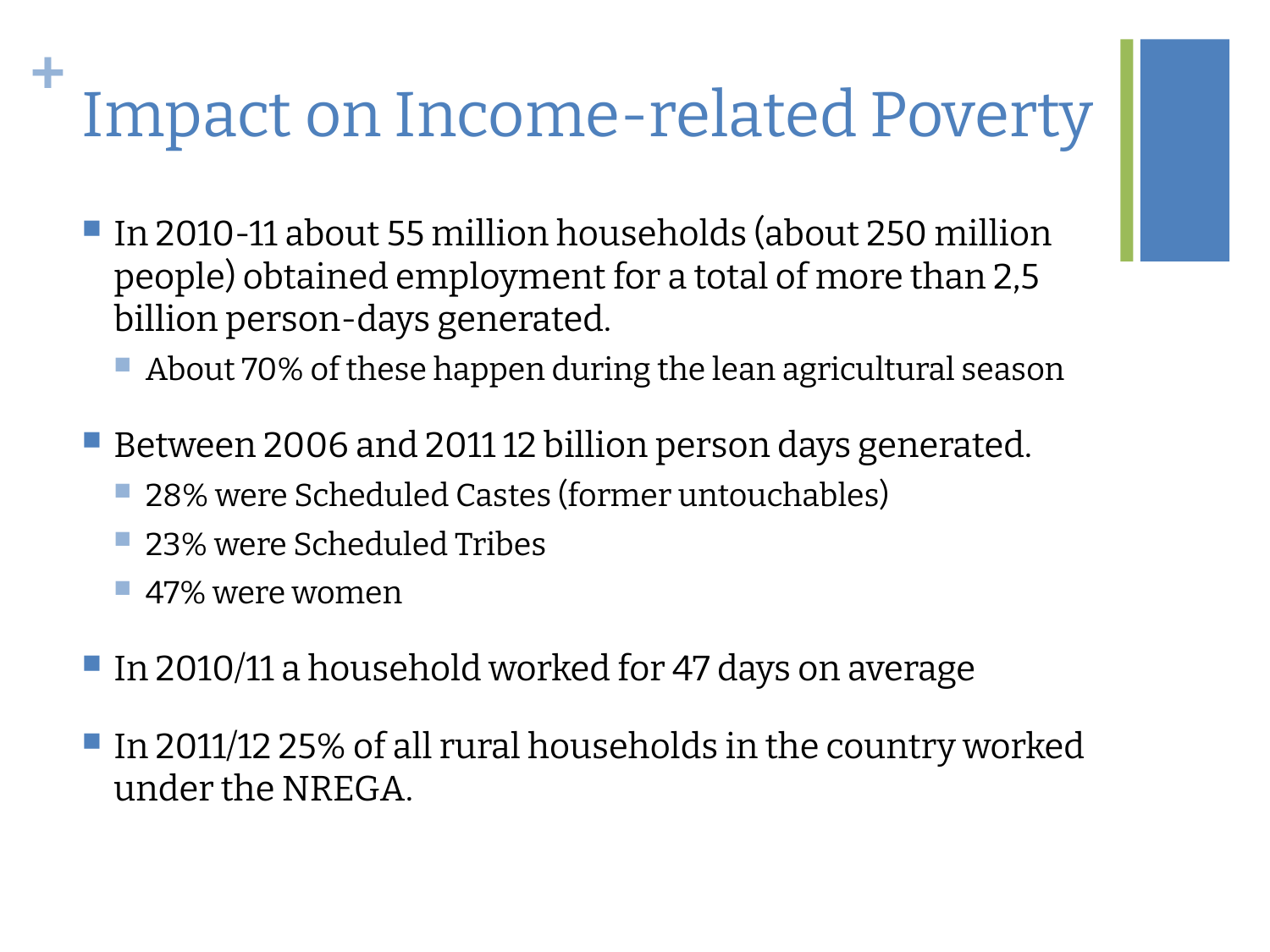

# Impact on Income-related Poverty
In 2010-11 about 55 million households (about 250 million people) obtained employment for a total of more than 2,5 billion person-days generated.
About 70% of these happen during the lean agricultural season
Between 2006 and 2011 12 billion person days generated.
28% were Scheduled Castes (former untouchables)
23% were Scheduled Tribes
47% were women
In 2010/11 a household worked for 47 days on average
In 2011/12 25% of all rural households in the country worked under the NREGA.